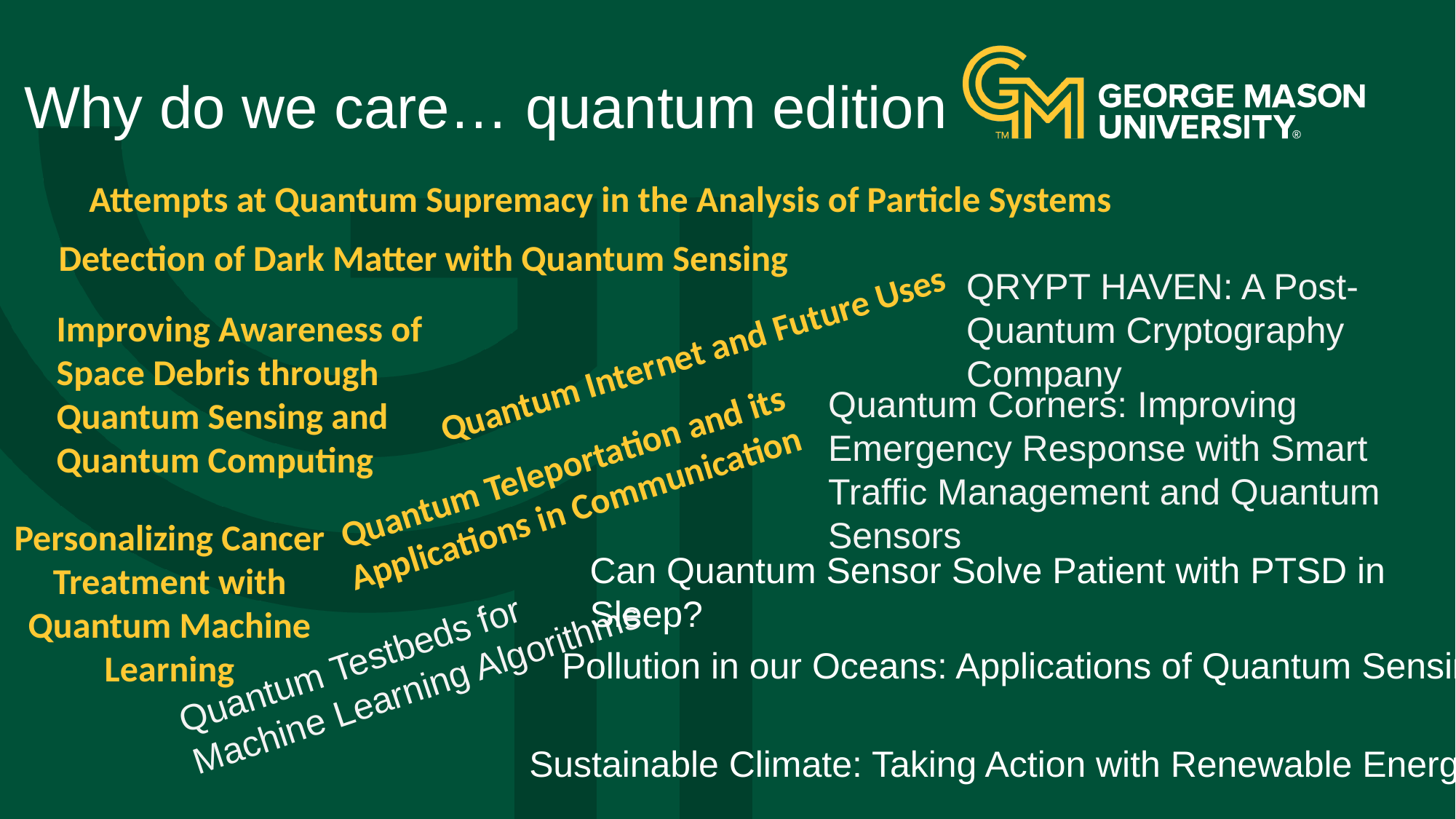

Why do we care… quantum edition
Attempts at Quantum Supremacy in the Analysis of Particle Systems

Detection of Dark Matter with Quantum Sensing

QRYPT HAVEN: A Post-Quantum Cryptography Company
Improving Awareness of Space Debris through Quantum Sensing and Quantum Computing
Quantum Internet and Future Uses

Quantum Corners: Improving Emergency Response with Smart Traffic Management and Quantum Sensors
Quantum Teleportation and its Applications in Communication

Personalizing Cancer Treatment with Quantum Machine Learning

Can Quantum Sensor Solve Patient with PTSD in Sleep?
Quantum Testbeds for Machine Learning Algorithms
Pollution in our Oceans: Applications of Quantum Sensing
Sustainable Climate: Taking Action with Renewable Energy